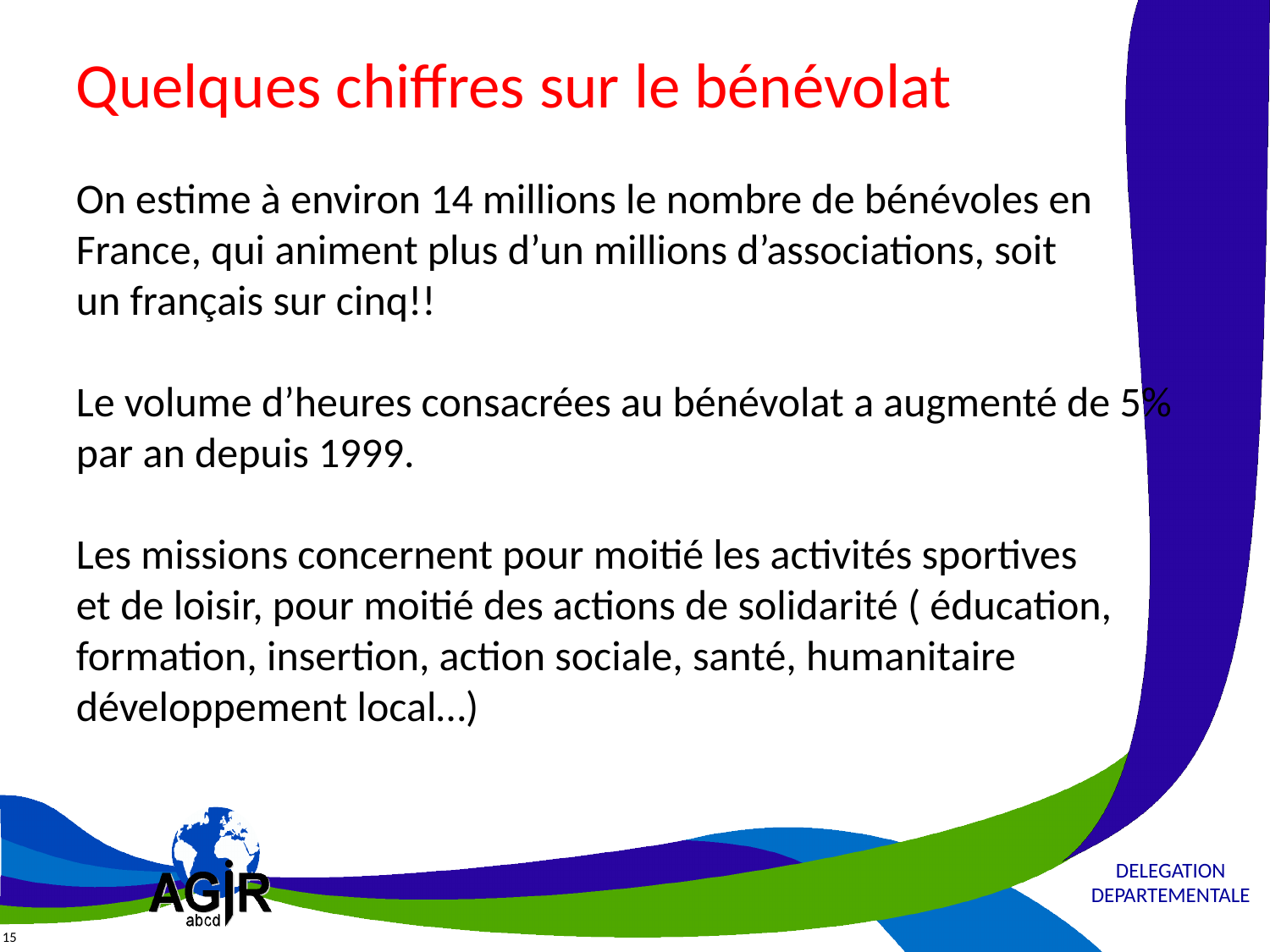

# Quelques chiffres sur le bénévolat On estime à environ 14 millions le nombre de bénévoles en France, qui animent plus d’un millions d’associations, soit un français sur cinq!! Le volume d’heures consacrées au bénévolat a augmenté de 5% par an depuis 1999. Les missions concernent pour moitié les activités sportives et de loisir, pour moitié des actions de solidarité ( éducation, formation, insertion, action sociale, santé, humanitaire développement local…)